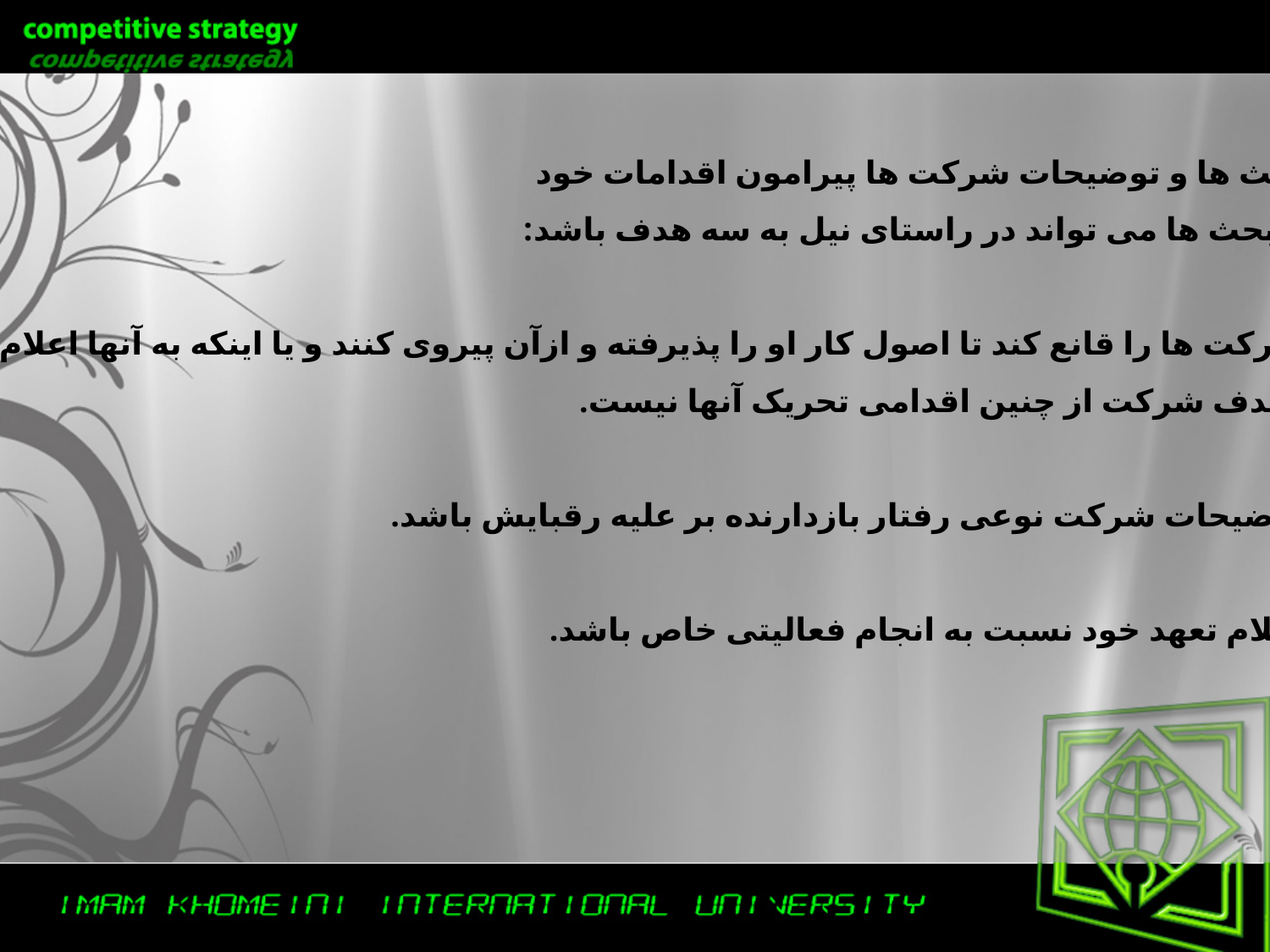

بحث ها و توضیحات شرکت ها پیرامون اقدامات خود
این بحث ها می تواند در راستای نیل به سه هدف باشد:

1)شرکت ها را قانع کند تا اصول کار او را پذیرفته و ازآن پیروی کنند و یا اینکه به آنها اعلام کند
که هدف شرکت از چنین اقدامی تحریک آنها نیست.

2)توضیحات شرکت نوعی رفتار بازدارنده بر علیه رقبایش باشد.

3)اعلام تعهد خود نسبت به انجام فعالیتی خاص باشد.